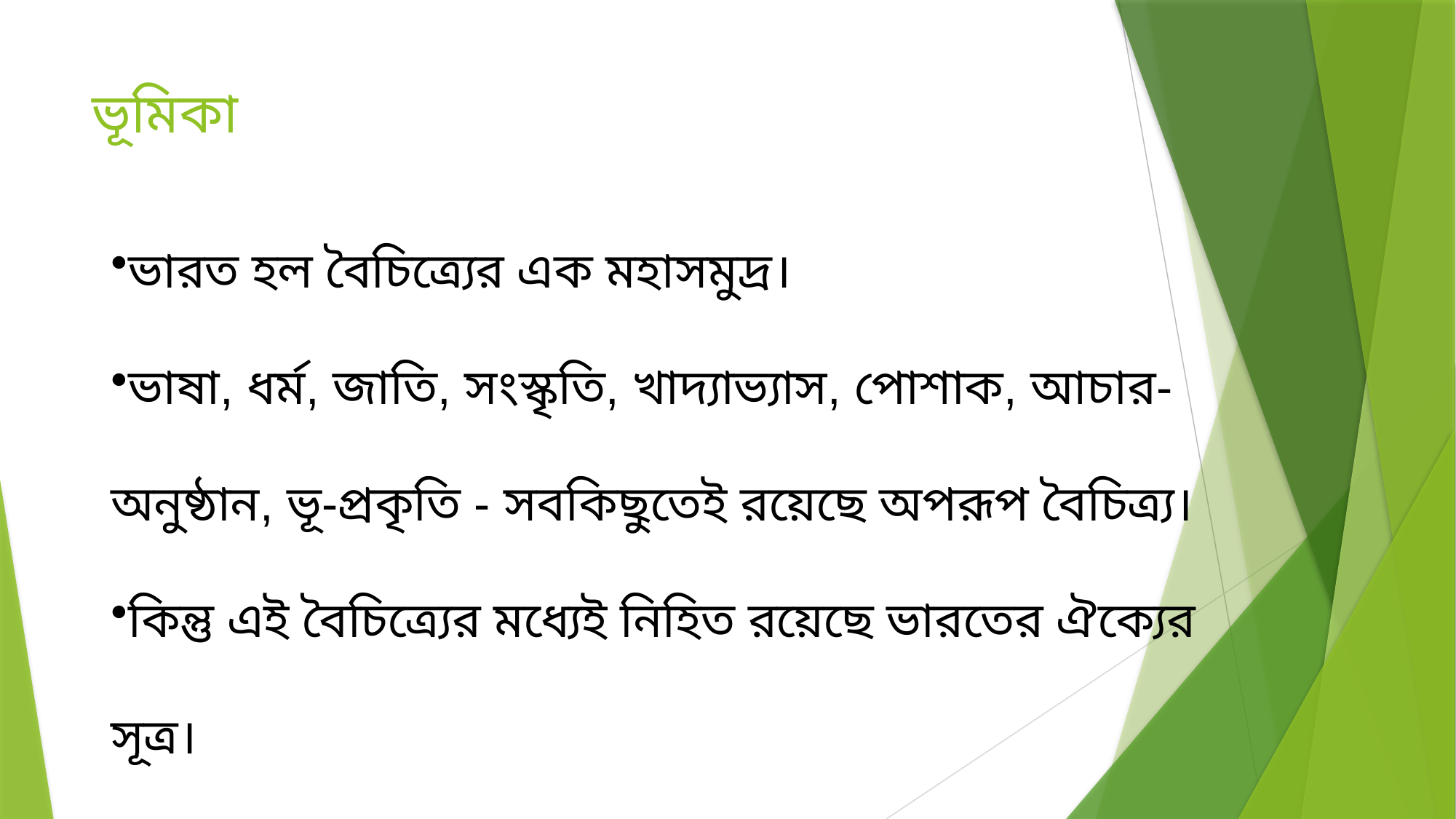

# ভূমিকা
ভারত হল বৈচিত্র্যের এক মহাসমুদ্র।
ভাষা, ধর্ম, জাতি, সংস্কৃতি, খাদ্যাভ্যাস, পোশাক, আচার-অনুষ্ঠান, ভূ-প্রকৃতি - সবকিছুতেই রয়েছে অপরূপ বৈচিত্র্য।
কিন্তু এই বৈচিত্র্যের মধ্যেই নিহিত রয়েছে ভারতের ঐক্যের সূত্র।